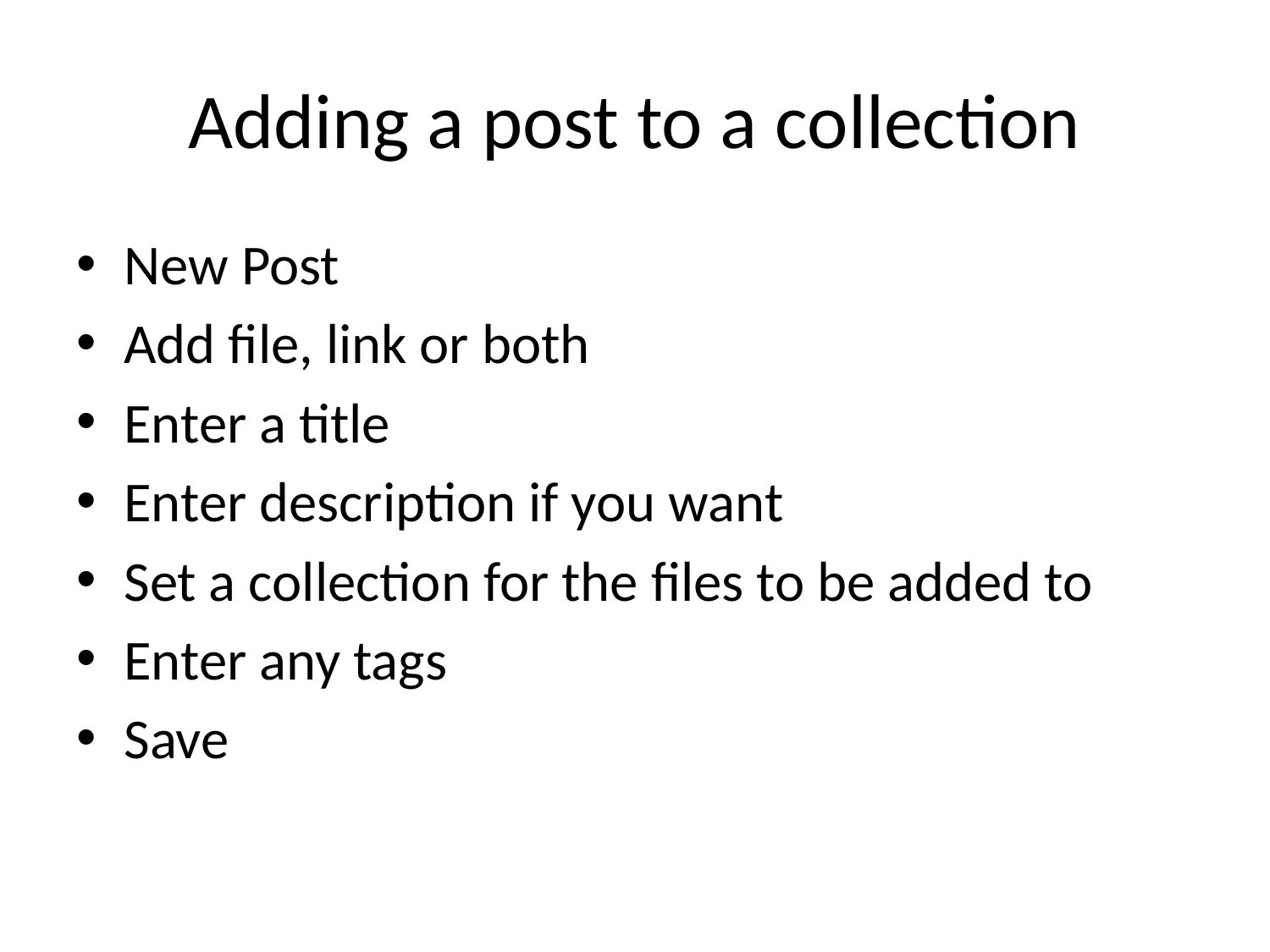

# Adding a post to a collection
New Post
Add file, link or both
Enter a title
Enter description if you want
Set a collection for the files to be added to
Enter any tags
Save